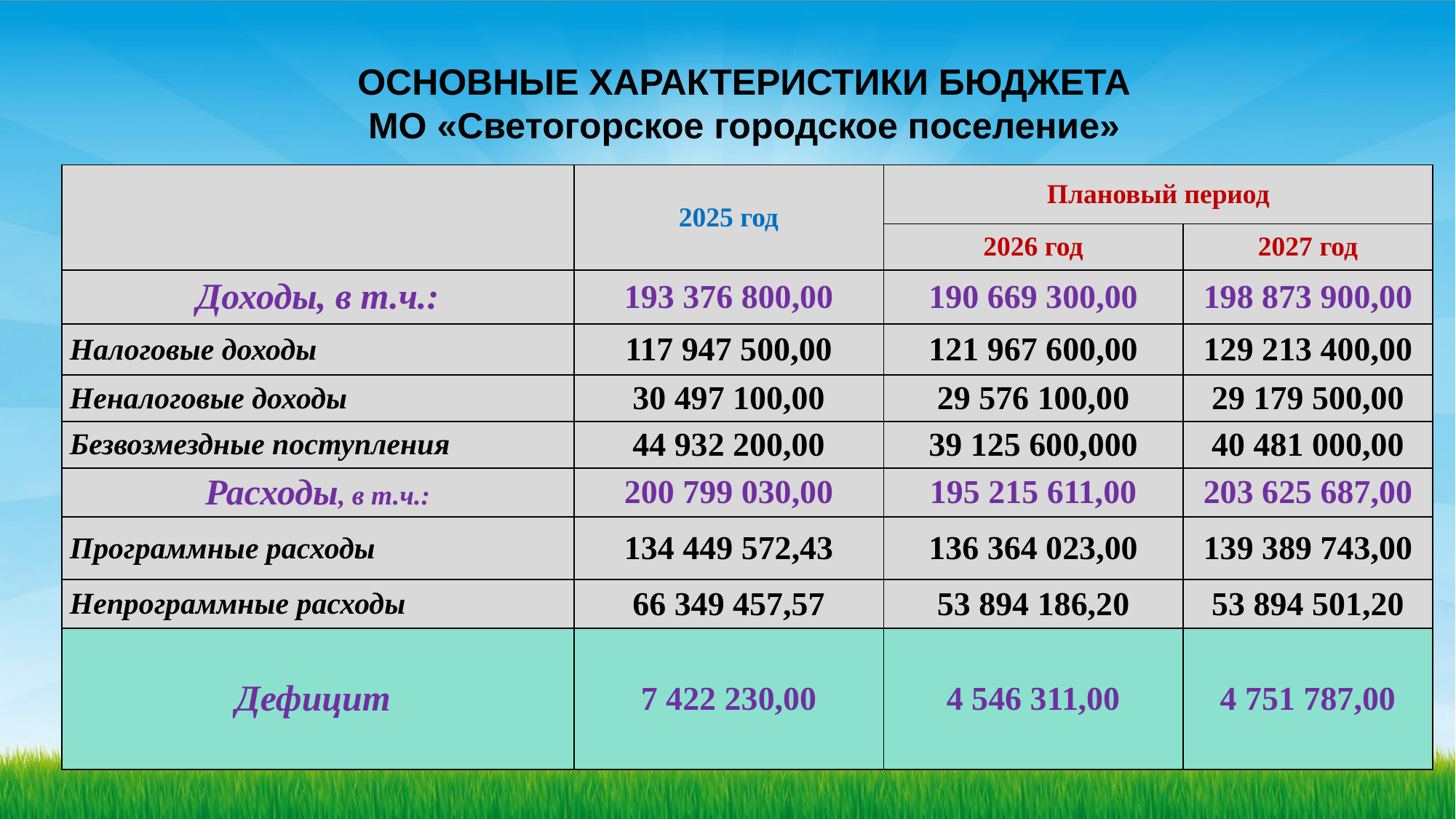

# ОСНОВНЫЕ ХАРАКТЕРИСТИКИ БЮДЖЕТА МО «Светогорское городское поселение»
|  | 2025 год | Плановый период |  |
| --- | --- | --- | --- |
|  |  | 2026 год | 2027 год |
| Доходы, в т.ч.: | 193 376 800,00 | 190 669 300,00 | 198 873 900,00 |
| Налоговые доходы | 117 947 500,00 | 121 967 600,00 | 129 213 400,00 |
| Неналоговые доходы | 30 497 100,00 | 29 576 100,00 | 29 179 500,00 |
| Безвозмездные поступления | 44 932 200,00 | 39 125 600,000 | 40 481 000,00 |
| Расходы, в т.ч.: | 200 799 030,00 | 195 215 611,00 | 203 625 687,00 |
| Программные расходы | 134 449 572,43 | 136 364 023,00 | 139 389 743,00 |
| Непрограммные расходы | 66 349 457,57 | 53 894 186,20 | 53 894 501,20 |
| Дефицит | 7 422 230,00 | 4 546 311,00 | 4 751 787,00 |